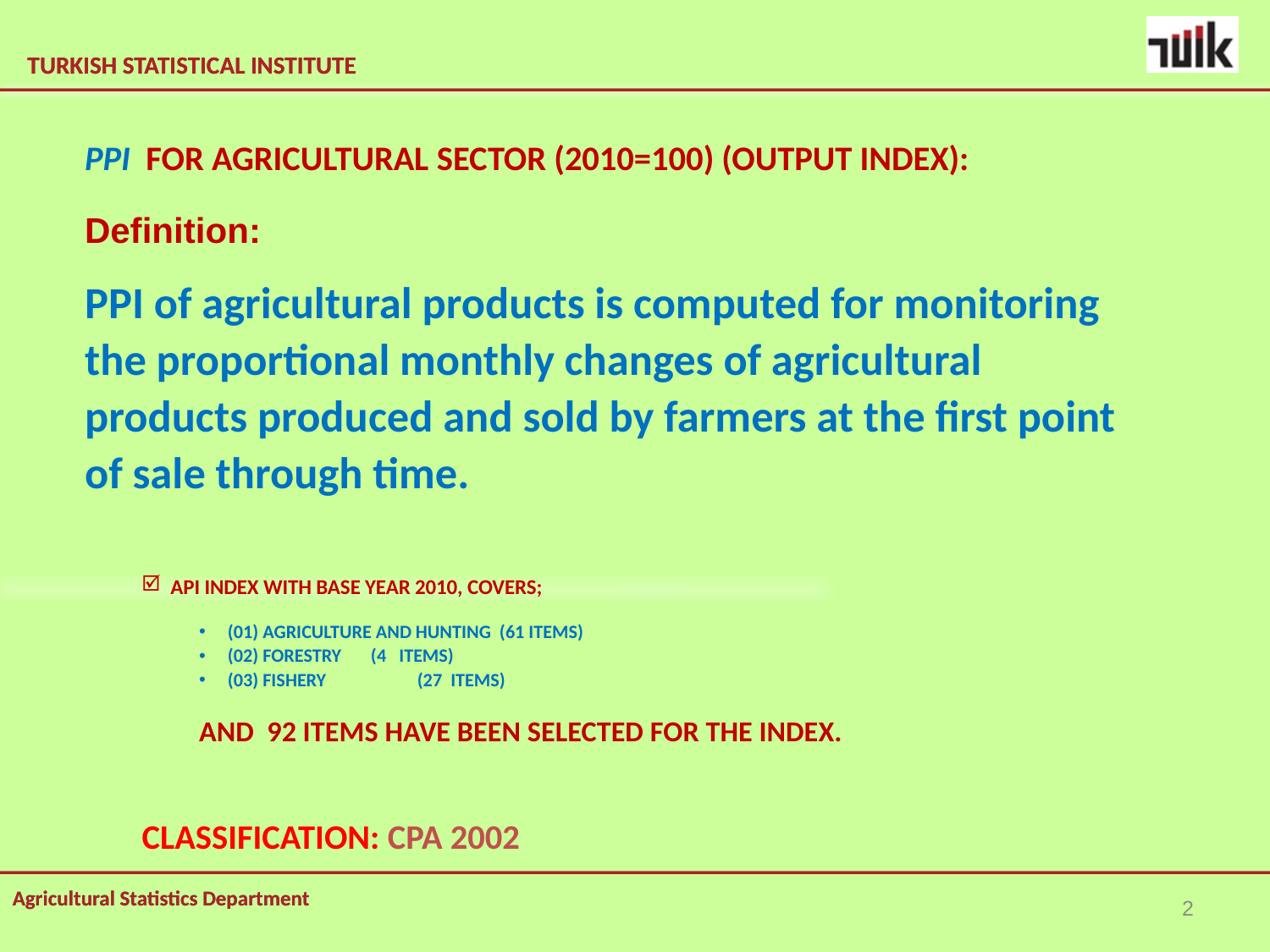

PPI  FOR AGRICULTURAL SECTOR (2010=100) (OUTPUT INDEX):

Definition:

PPI of agricultural products is computed for monitoring
the proportional monthly changes of agricultural
products produced and sold by farmers at the first point
of sale through time.

API INDEX WITH BASE YEAR 2010, COVERS;

(01) AGRICULTURE AND HUNTING  (61 ITEMS)
(02) FORESTRY       (4   ITEMS)
(03) FISHERY	       (27  ITEMS)

AND  92 ITEMS HAVE BEEN SELECTED FOR THE INDEX.

CLASSIFICATION: CPA 2002
2